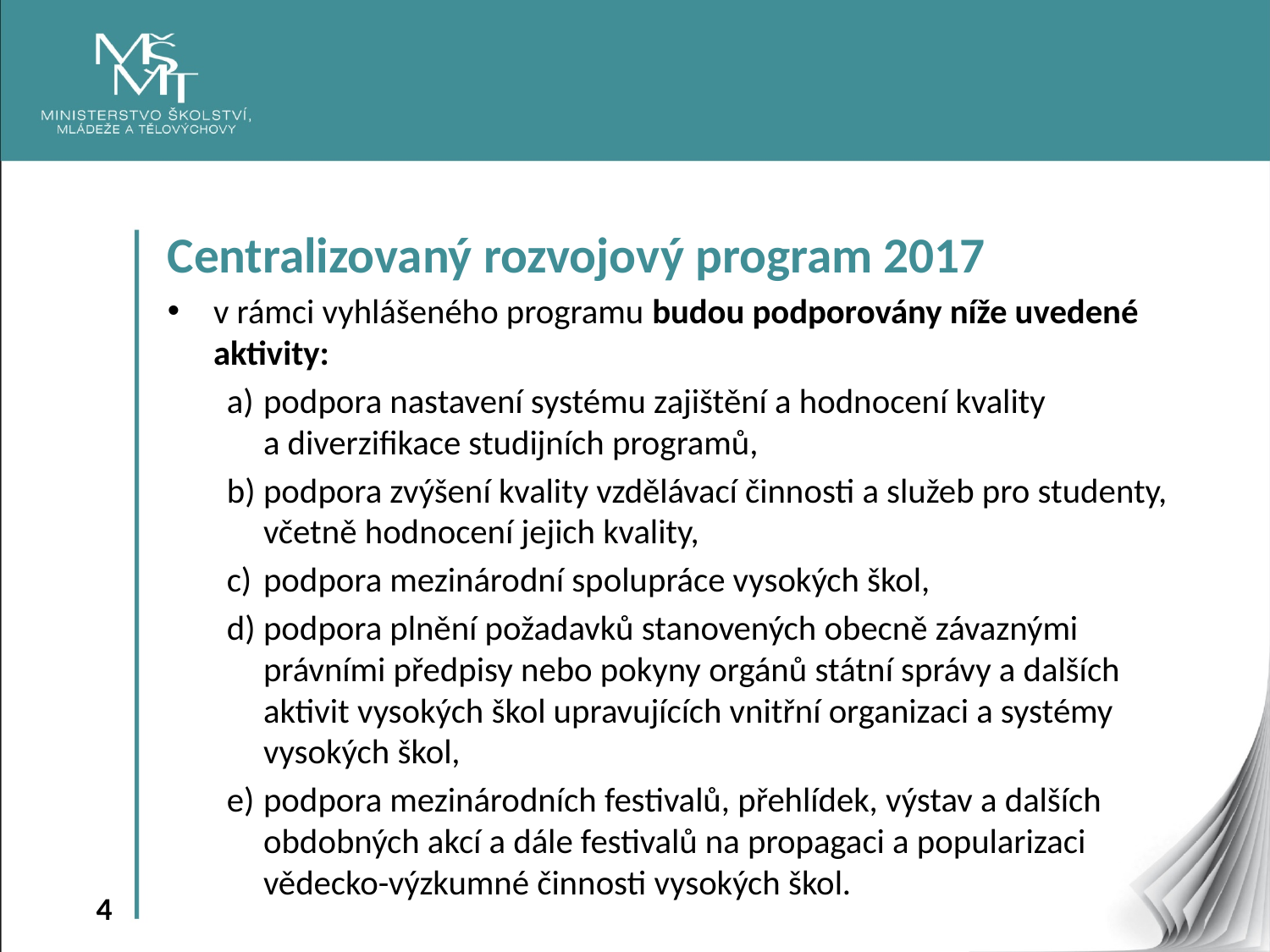

Centralizovaný rozvojový program 2017
v rámci vyhlášeného programu budou podporovány níže uvedené aktivity:
a)	podpora nastavení systému zajištění a hodnocení kvality
a diverzifikace studijních programů,
b)	podpora zvýšení kvality vzdělávací činnosti a služeb pro studenty, včetně hodnocení jejich kvality,
c)	podpora mezinárodní spolupráce vysokých škol,
d)	podpora plnění požadavků stanovených obecně závaznými právními předpisy nebo pokyny orgánů státní správy a dalších aktivit vysokých škol upravujících vnitřní organizaci a systémy vysokých škol,
e)	podpora mezinárodních festivalů, přehlídek, výstav a dalších obdobných akcí a dále festivalů na propagaci a popularizaci vědecko-výzkumné činnosti vysokých škol.